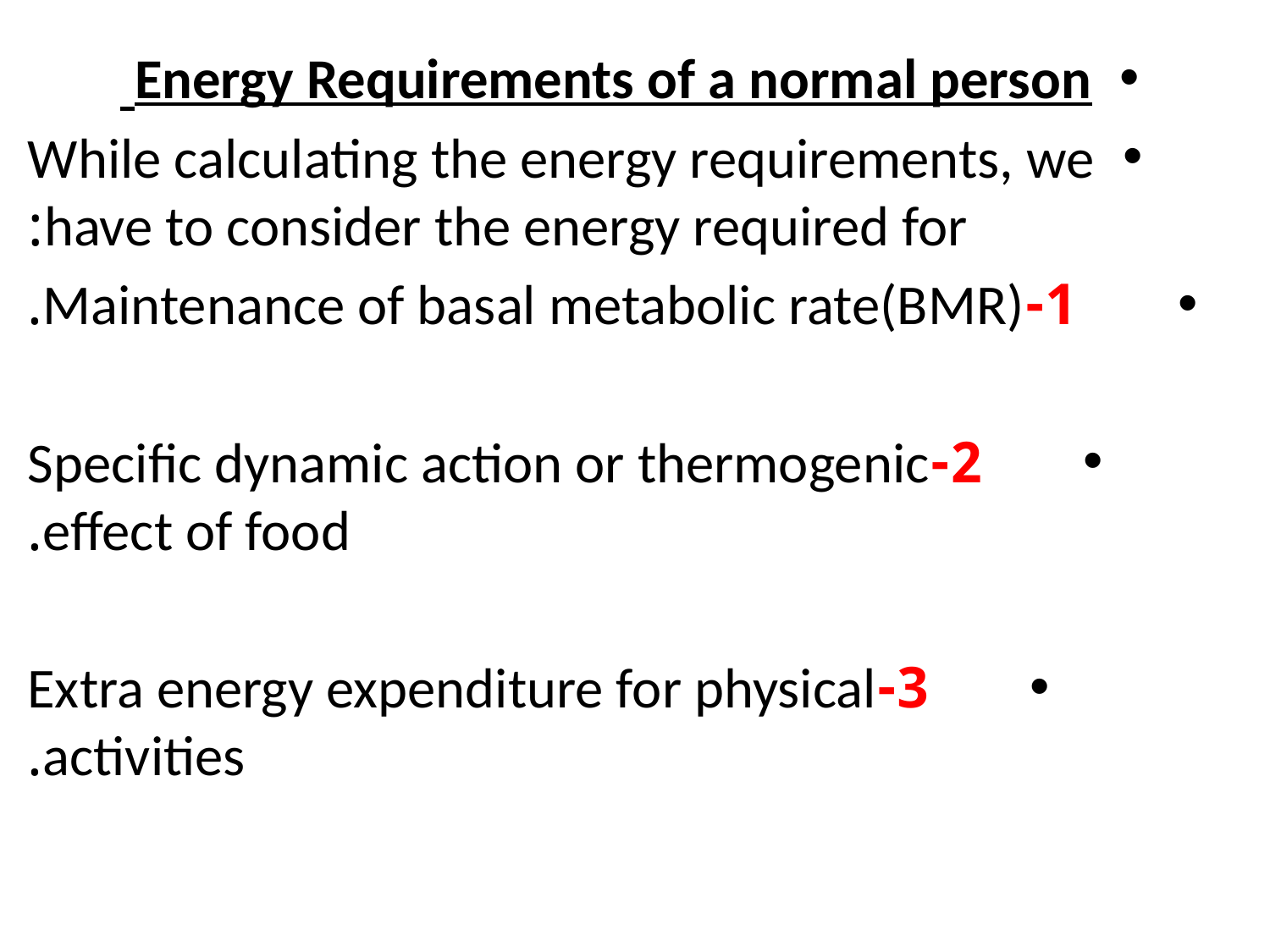

Energy Requirements of a normal person
While calculating the energy requirements, we have to consider the energy required for:
     1-Maintenance of basal metabolic rate(BMR).

     2-Specific dynamic action or thermogenic effect of food.

     3-Extra energy expenditure for physical activities.

#